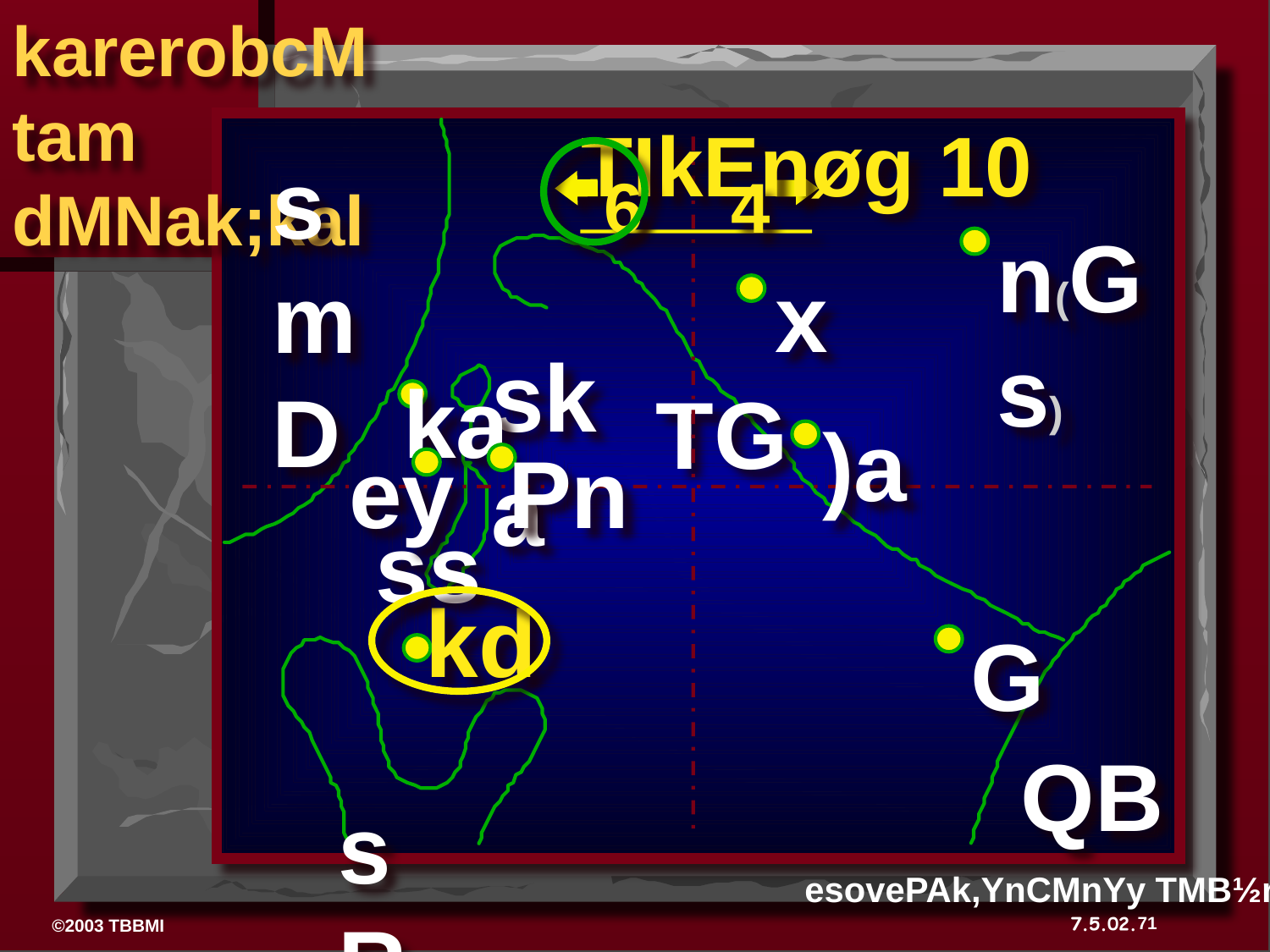

TIkEnøg 10

smD

6
4

n(Gs)

x

ska
ka

TG

)a

ey
Pn

ss

kd

G

QB
sRk

esovePAk,YnCMnYy TMB½r  15-16
71